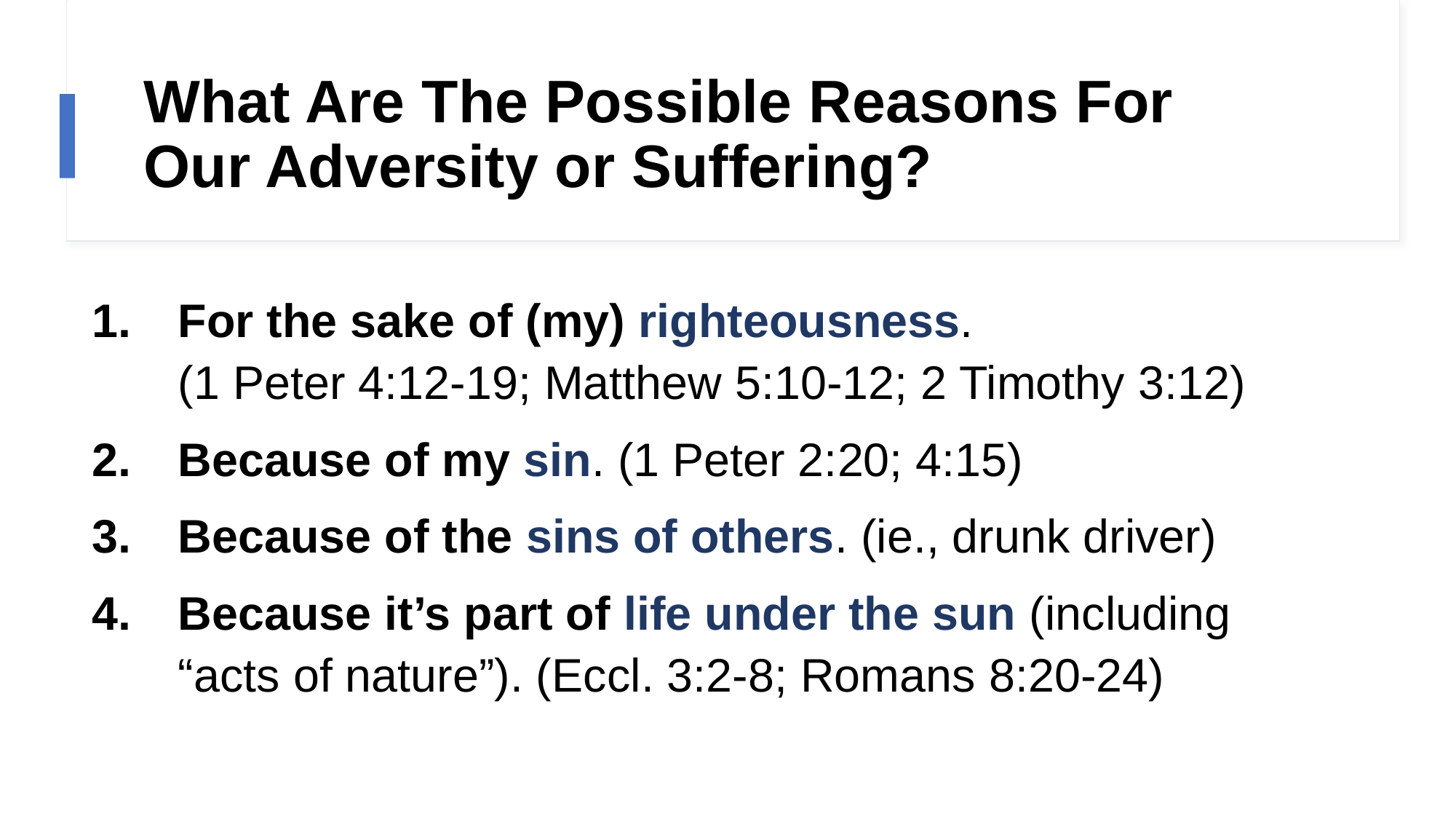

# What Are The Possible Reasons For Our Adversity or Suffering?
For the sake of (my) righteousness.
(1 Peter 4:12-19; Matthew 5:10-12; 2 Timothy 3:12)
Because of my sin. (1 Peter 2:20; 4:15)
Because of the sins of others. (ie., drunk driver)
Because it’s part of life under the sun (including “acts of nature”). (Eccl. 3:2-8; Romans 8:20-24)